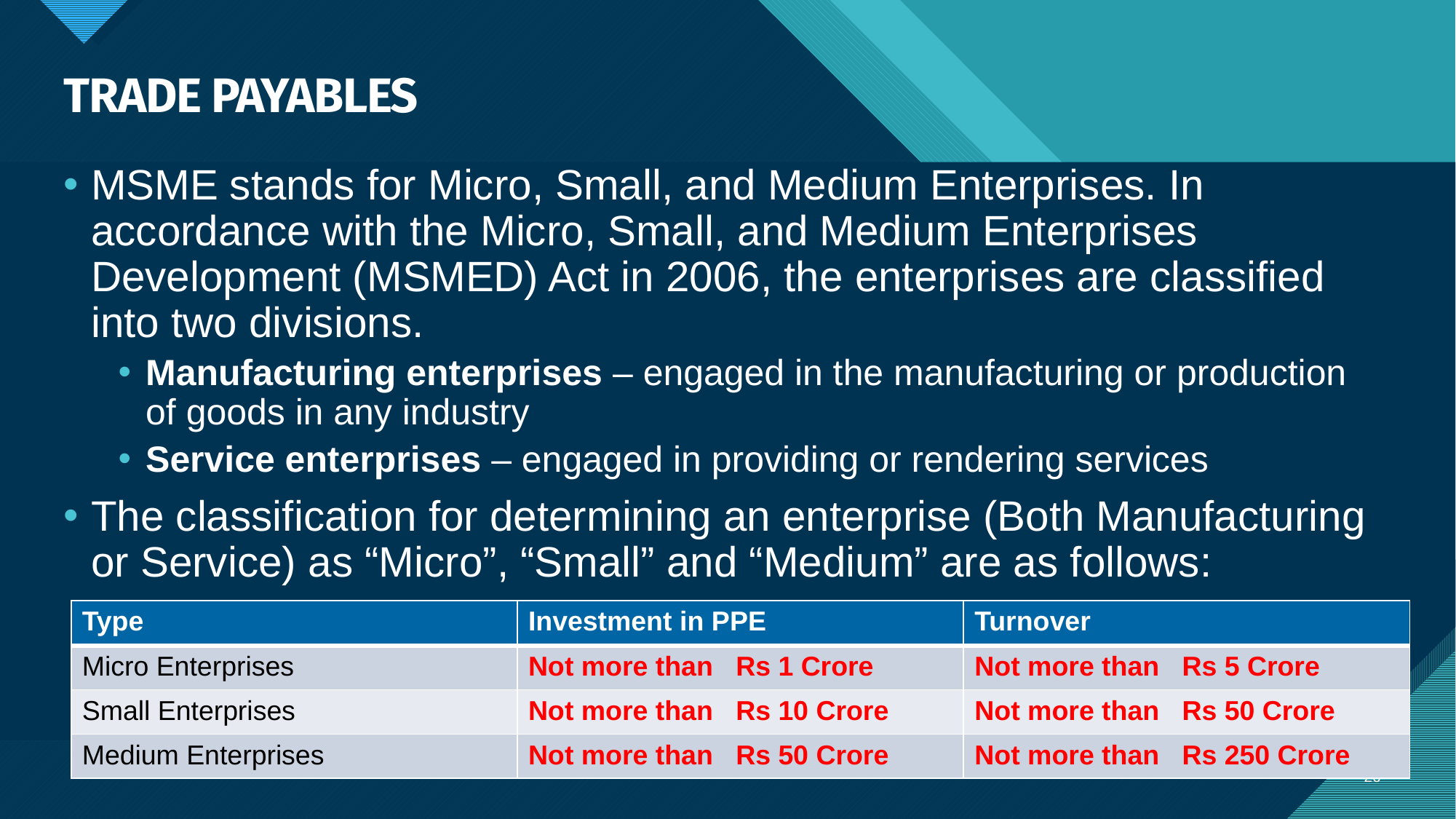

# TRADE PAYABLES
MSME stands for Micro, Small, and Medium Enterprises. In accordance with the Micro, Small, and Medium Enterprises Development (MSMED) Act in 2006, the enterprises are classified into two divisions.
Manufacturing enterprises – engaged in the manufacturing or production of goods in any industry
Service enterprises – engaged in providing or rendering services
The classification for determining an enterprise (Both Manufacturing or Service) as “Micro”, “Small” and “Medium” are as follows:
| Type | Investment in PPE | Turnover |
| --- | --- | --- |
| Micro Enterprises | Not more than Rs 1 Crore | Not more than Rs 5 Crore |
| Small Enterprises | Not more than Rs 10 Crore | Not more than Rs 50 Crore |
| Medium Enterprises | Not more than Rs 50 Crore | Not more than Rs 250 Crore |
26